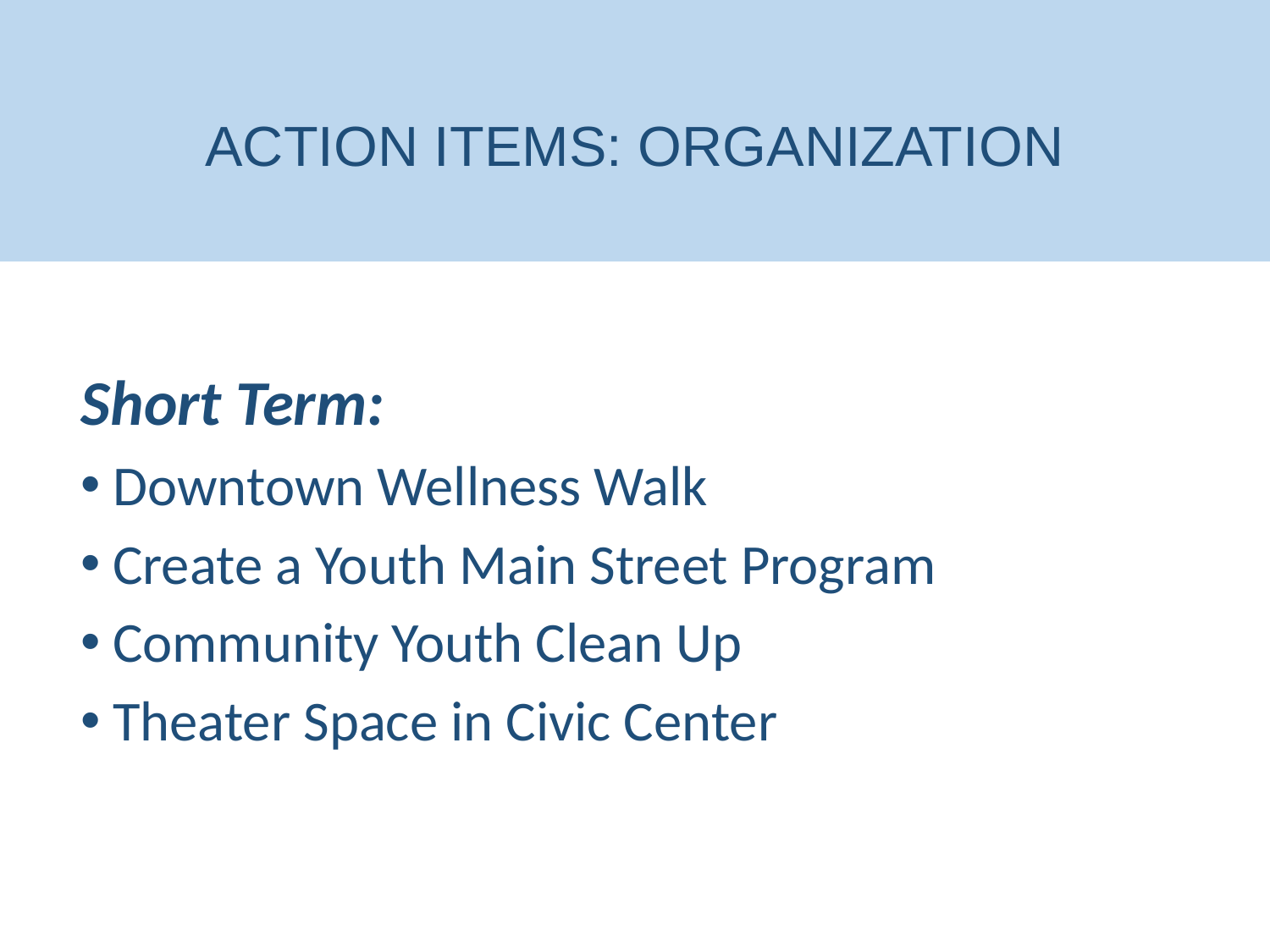

ACTION ITEMS: ORGANIZATION
Short Term:
Downtown Wellness Walk
Create a Youth Main Street Program
Community Youth Clean Up
Theater Space in Civic Center